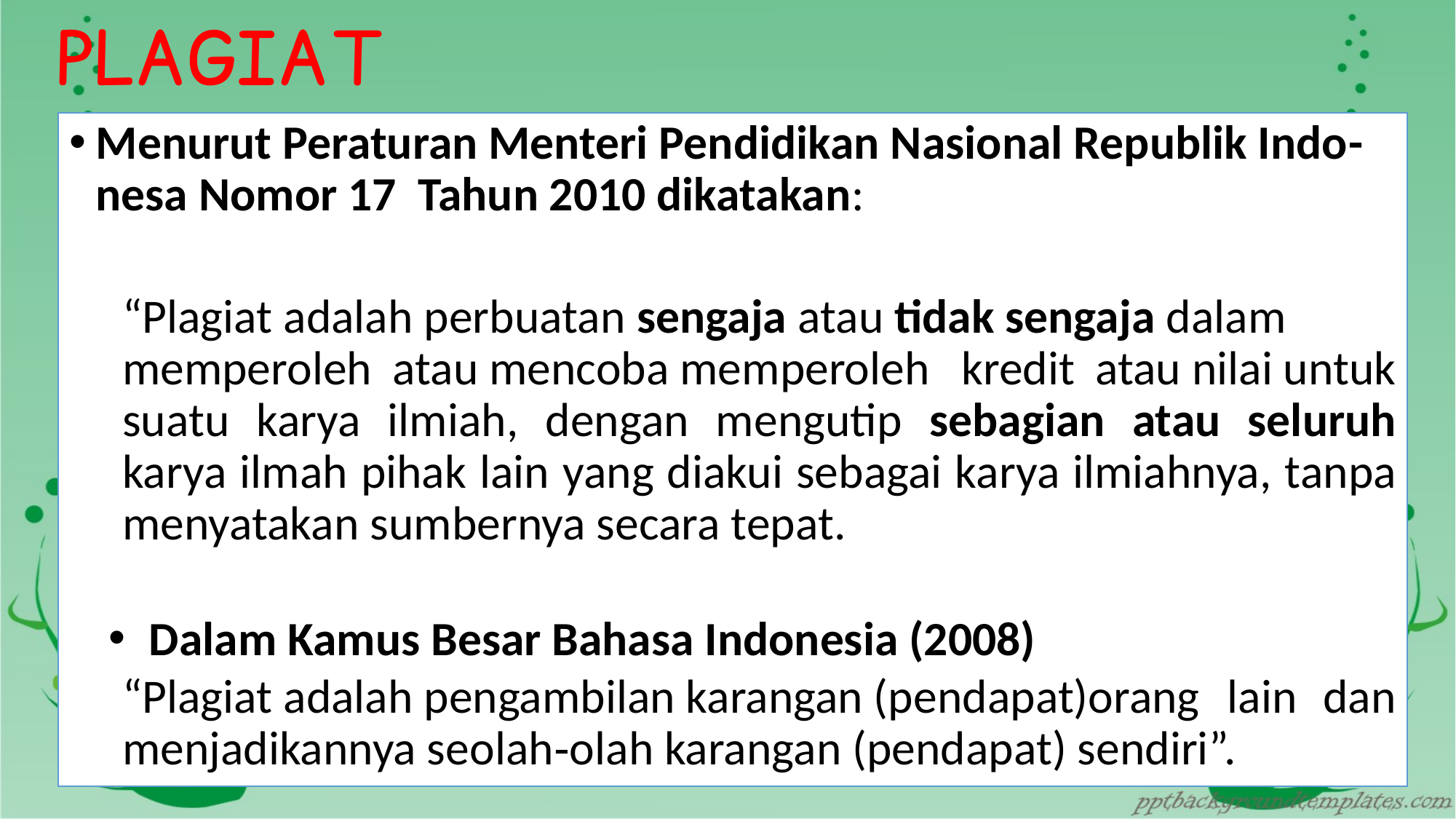

# PLAGIAT
Menurut Peraturan Menteri Pendidikan Nasional Republik Indo-nesa Nomor 17  Tahun 2010 dikatakan:

“Plagiat adalah perbuatan sengaja atau tidak sengaja dalam memperoleh atau mencoba memperoleh  kredit atau nilai untuk suatu karya ilmiah, dengan mengutip sebagian atau seluruh karya ilmah pihak lain yang diakui sebagai karya ilmiahnya, tanpa menyatakan sumbernya secara tepat.

Dalam Kamus Besar Bahasa Indonesia (2008)
“Plagiat adalah pengambilan karangan (pendapat)orang lain dan menjadikannya seolah‐olah karangan (pendapat) sendiri”.